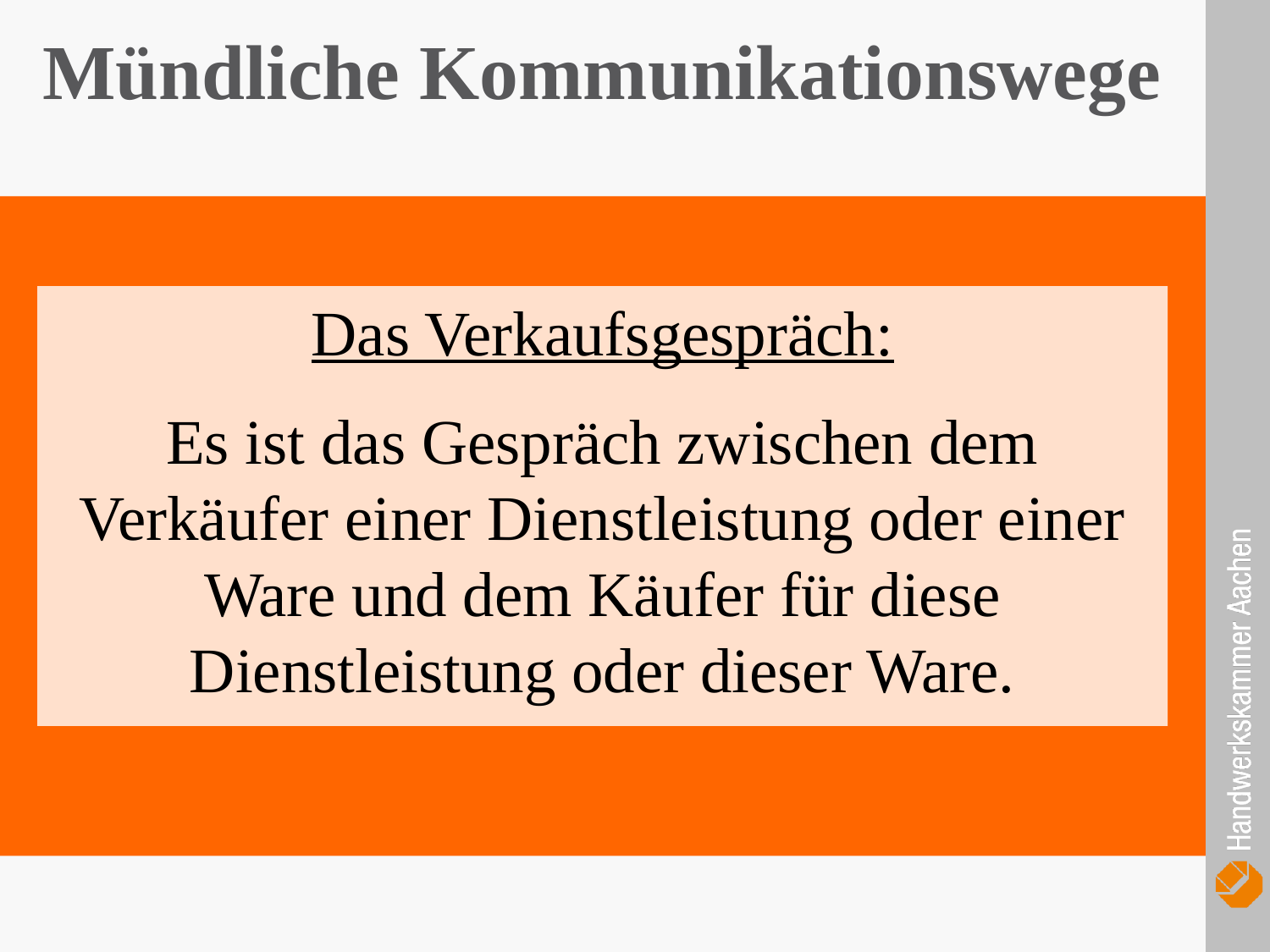

Mündliche Kommunikationswege

Das Verkaufsgespräch:

Es ist das Gespräch zwischen dem Verkäufer einer Dienstleistung oder einer Ware und dem Käufer für diese Dienstleistung oder dieser Ware.